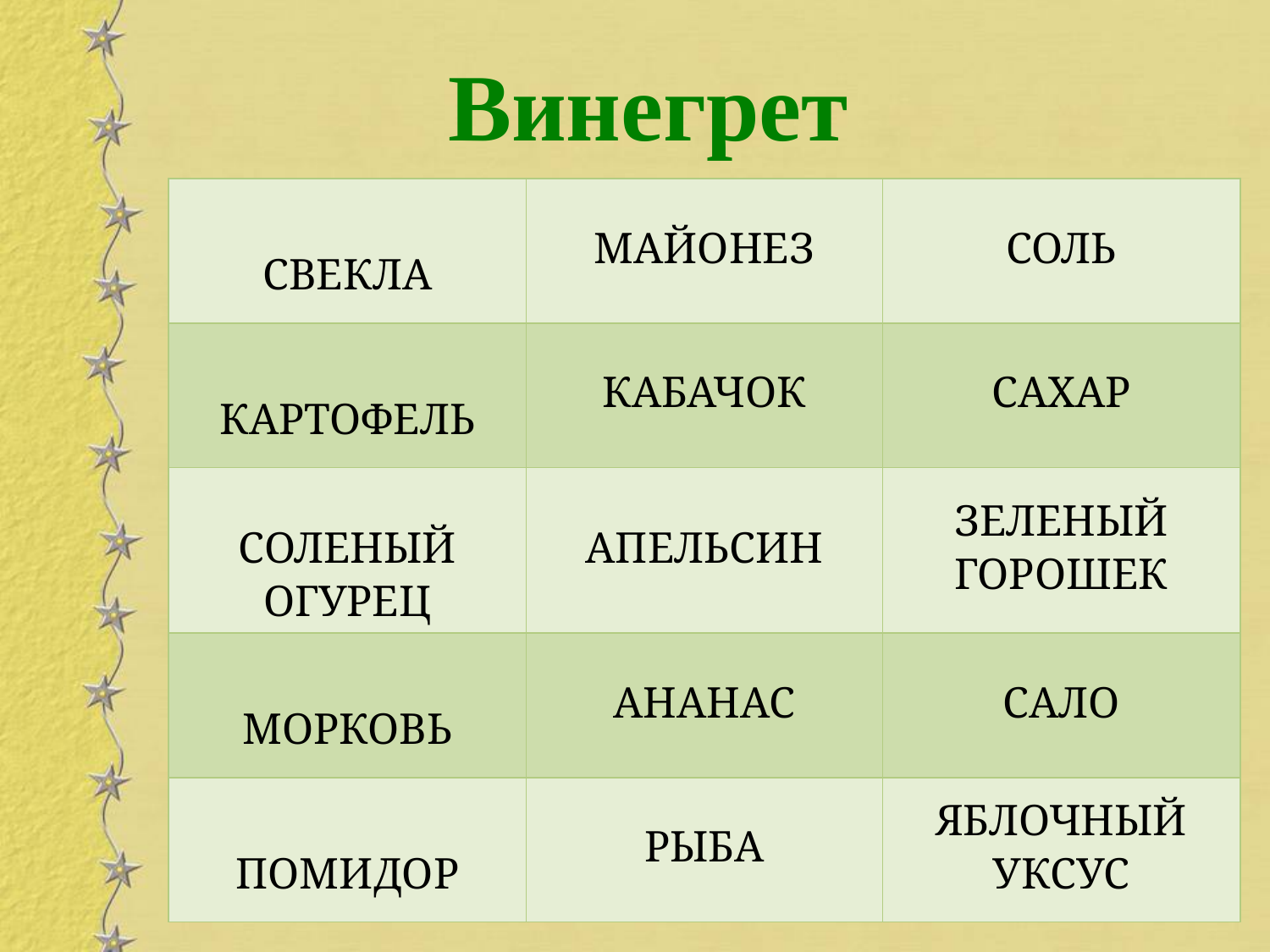

Винегрет
| СВЕКЛА | МАЙОНЕЗ | СОЛЬ |
| --- | --- | --- |
| КАРТОФЕЛЬ | КАБАЧОК | САХАР |
| СОЛЕНЫЙ ОГУРЕЦ | АПЕЛЬСИН | ЗЕЛЕНЫЙ ГОРОШЕК |
| МОРКОВЬ | АНАНАС | САЛО |
| ПОМИДОР | РЫБА | ЯБЛОЧНЫЙ УКСУС |